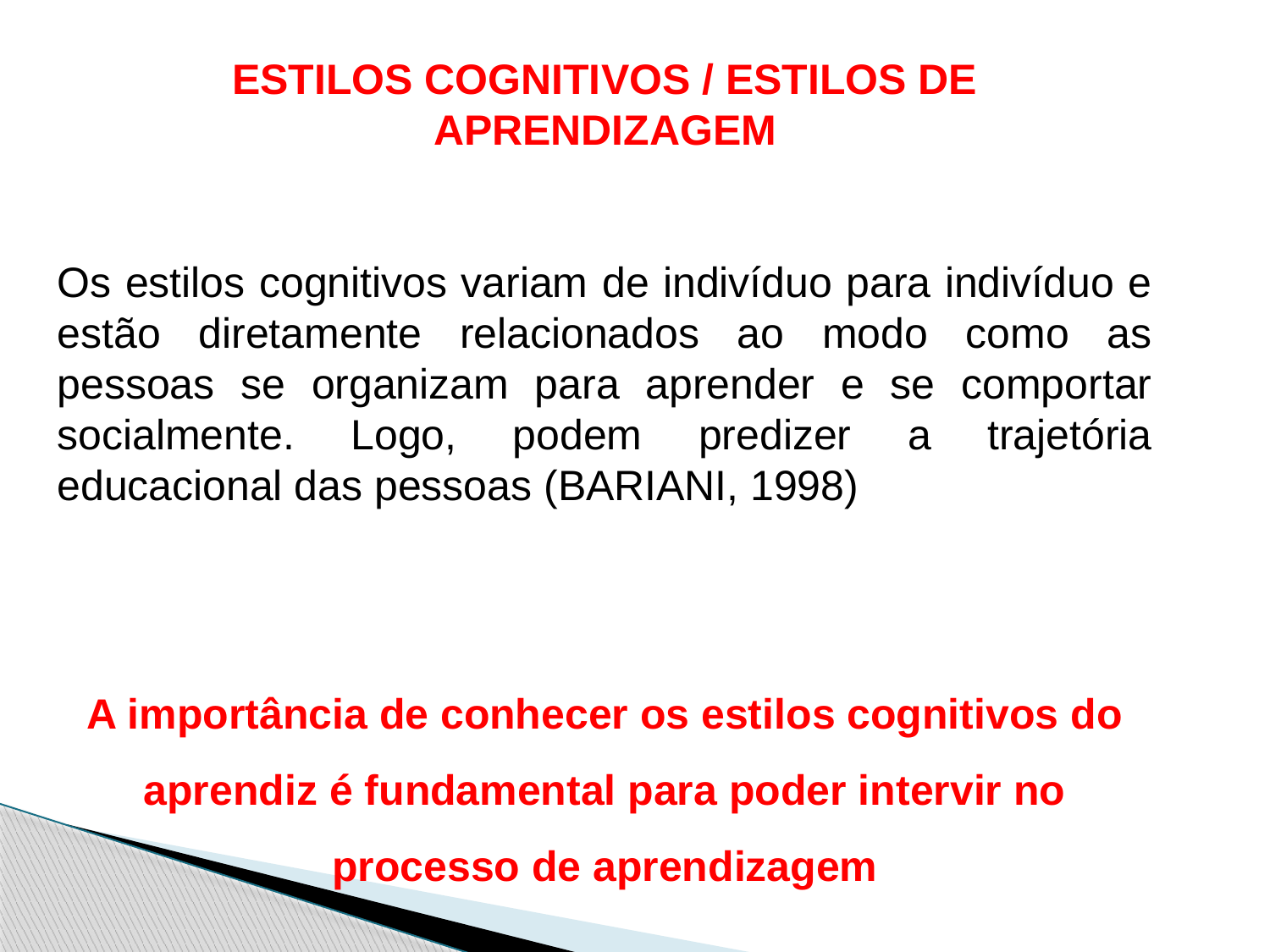

ESTILOS COGNITIVOS / ESTILOS DE APRENDIZAGEM

Os estilos cognitivos variam de indivíduo para indivíduo e estão diretamente relacionados ao modo como as pessoas se organizam para aprender e se comportar socialmente. Logo, podem predizer a trajetória educacional das pessoas (BARIANI, 1998)

A importância de conhecer os estilos cognitivos do aprendiz é fundamental para poder intervir no processo de aprendizagem